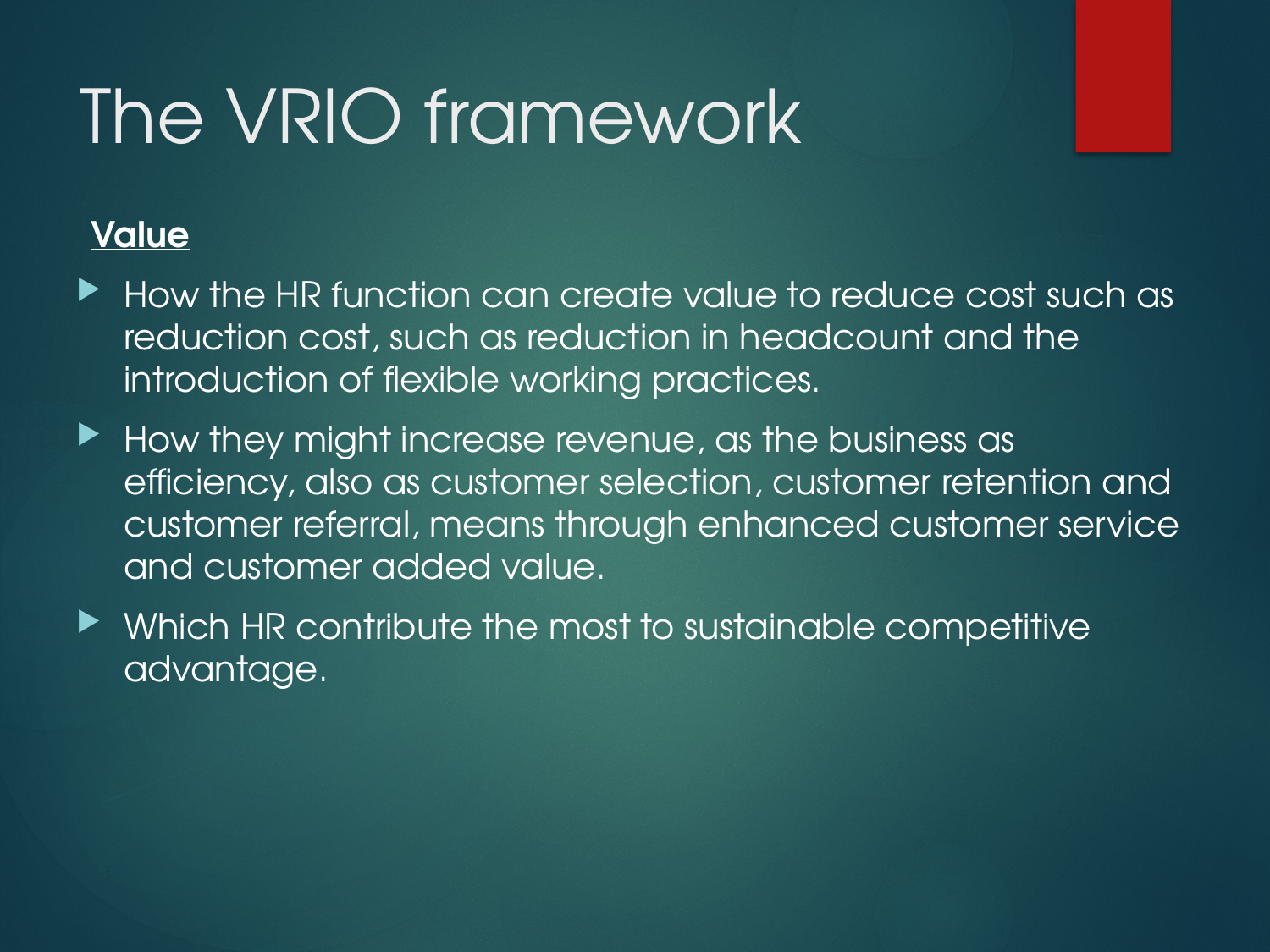

# The VRIO framework
Value
How the HR function can create value to reduce cost such as reduction cost, such as reduction in headcount and the introduction of flexible working practices.
How they might increase revenue, as the business as efficiency, also as customer selection, customer retention and customer referral, means through enhanced customer service and customer added value.
Which HR contribute the most to sustainable competitive advantage.